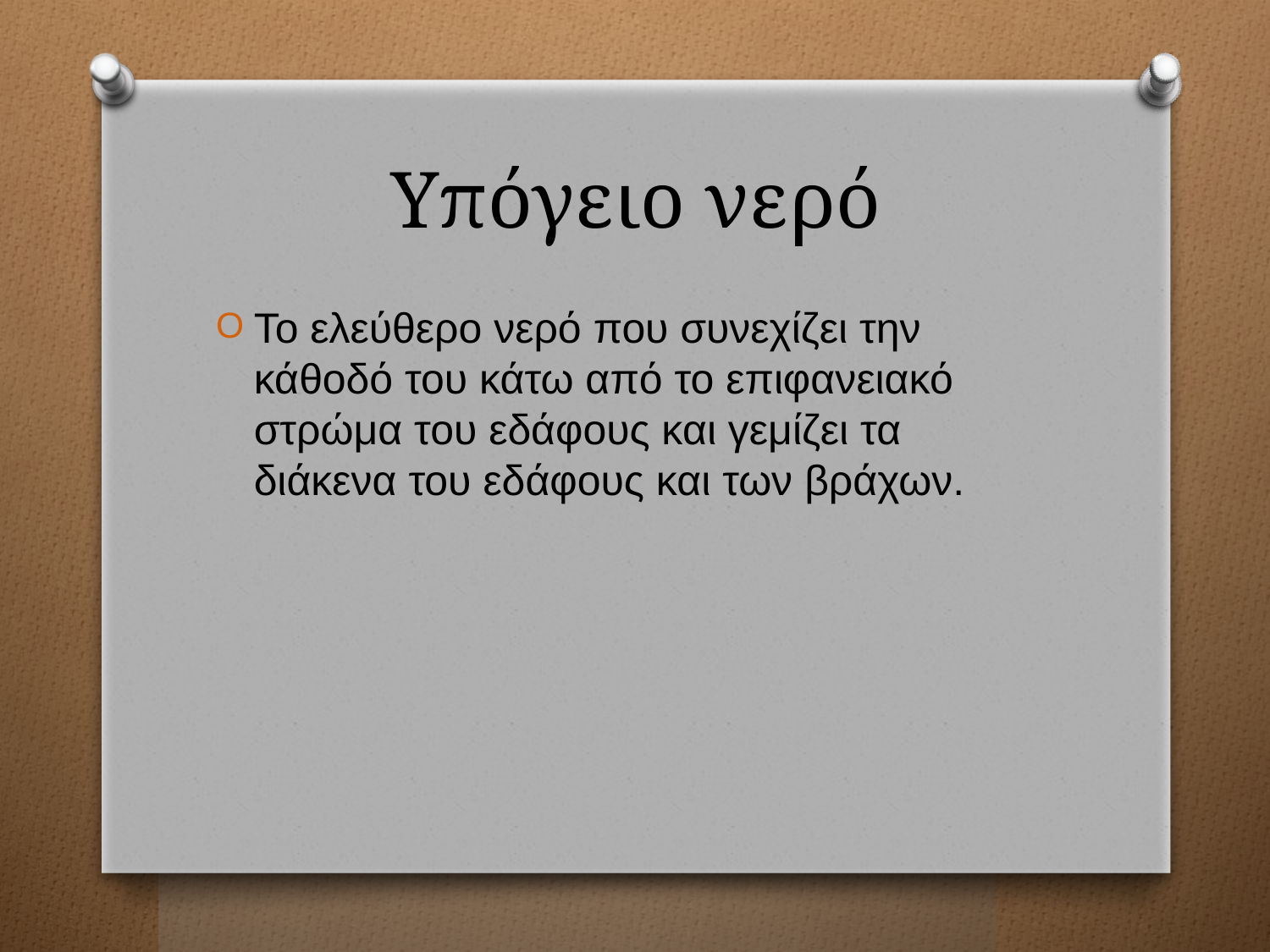

# Υπόγειο νερό
Το ελεύθερο νερό που συνεχίζει την κάθοδό του κάτω από το επιφανειακό στρώμα του εδάφους και γεμίζει τα διάκενα του εδάφους και των βράχων.